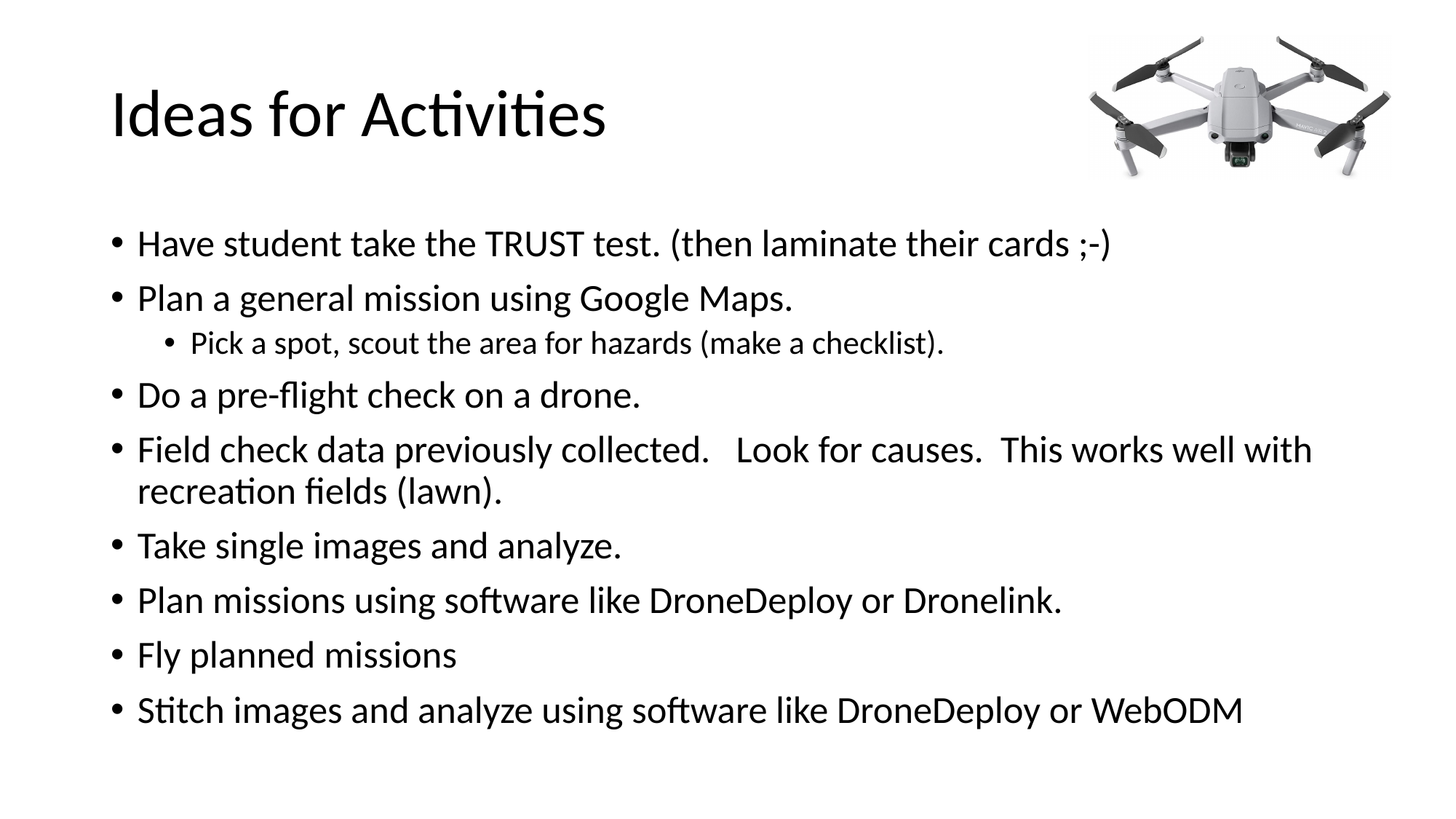

# Ideas for Activities
Have student take the TRUST test. (then laminate their cards ;-)
Plan a general mission using Google Maps.
Pick a spot, scout the area for hazards (make a checklist).
Do a pre-flight check on a drone.
Field check data previously collected.   Look for causes.  This works well with recreation fields (lawn).
Take single images and analyze.
Plan missions using software like DroneDeploy or Dronelink.
Fly planned missions
Stitch images and analyze using software like DroneDeploy or WebODM